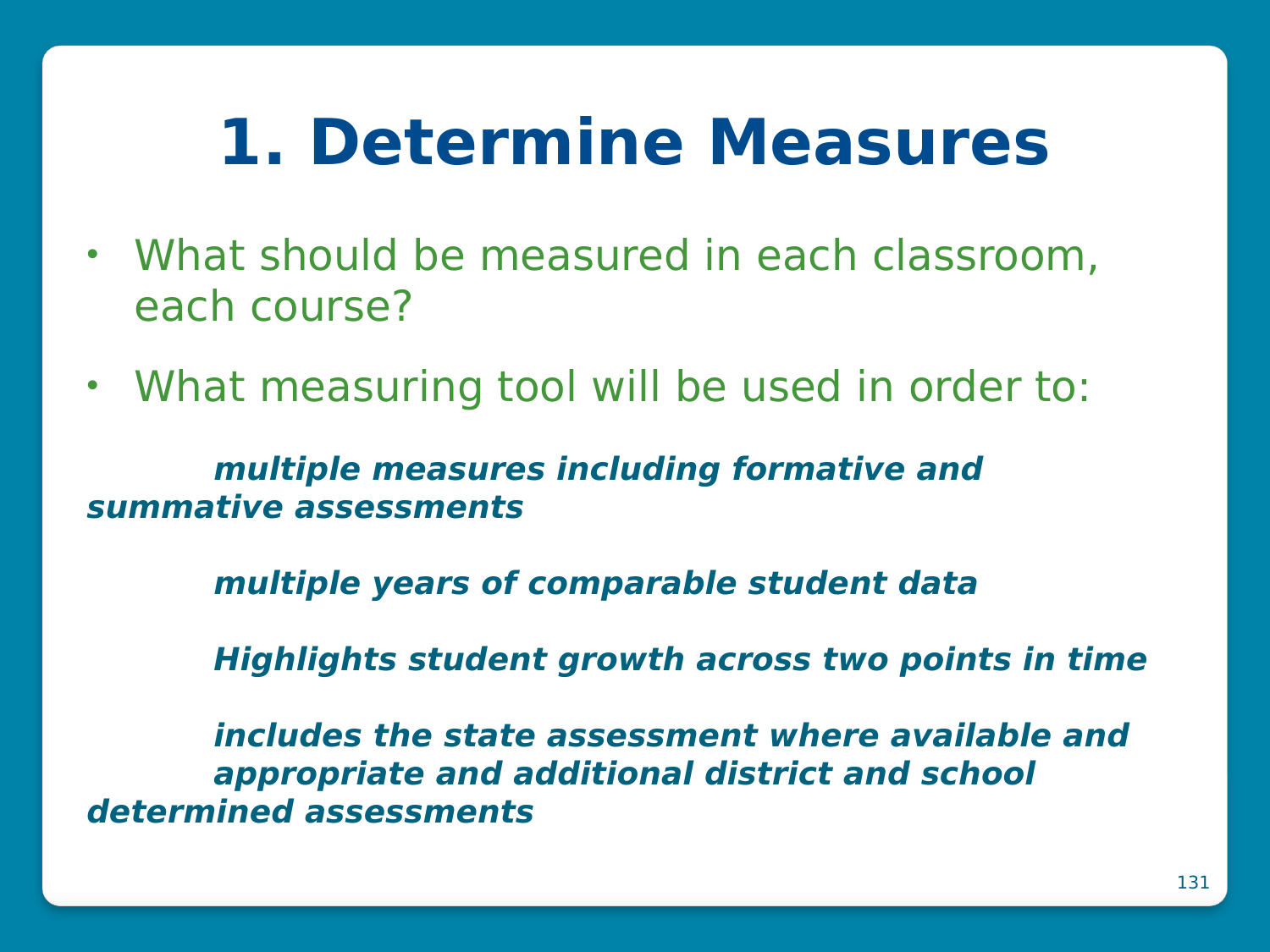

# 1. Determine Measures
What should be measured in each classroom, each course?

What measuring tool will be used in order to:
	multiple measures including formative and 	summative assessments

	multiple years of comparable student data

	Highlights student growth across two points in time

	includes the state assessment where available and 	appropriate and additional district and school 	determined assessments

131